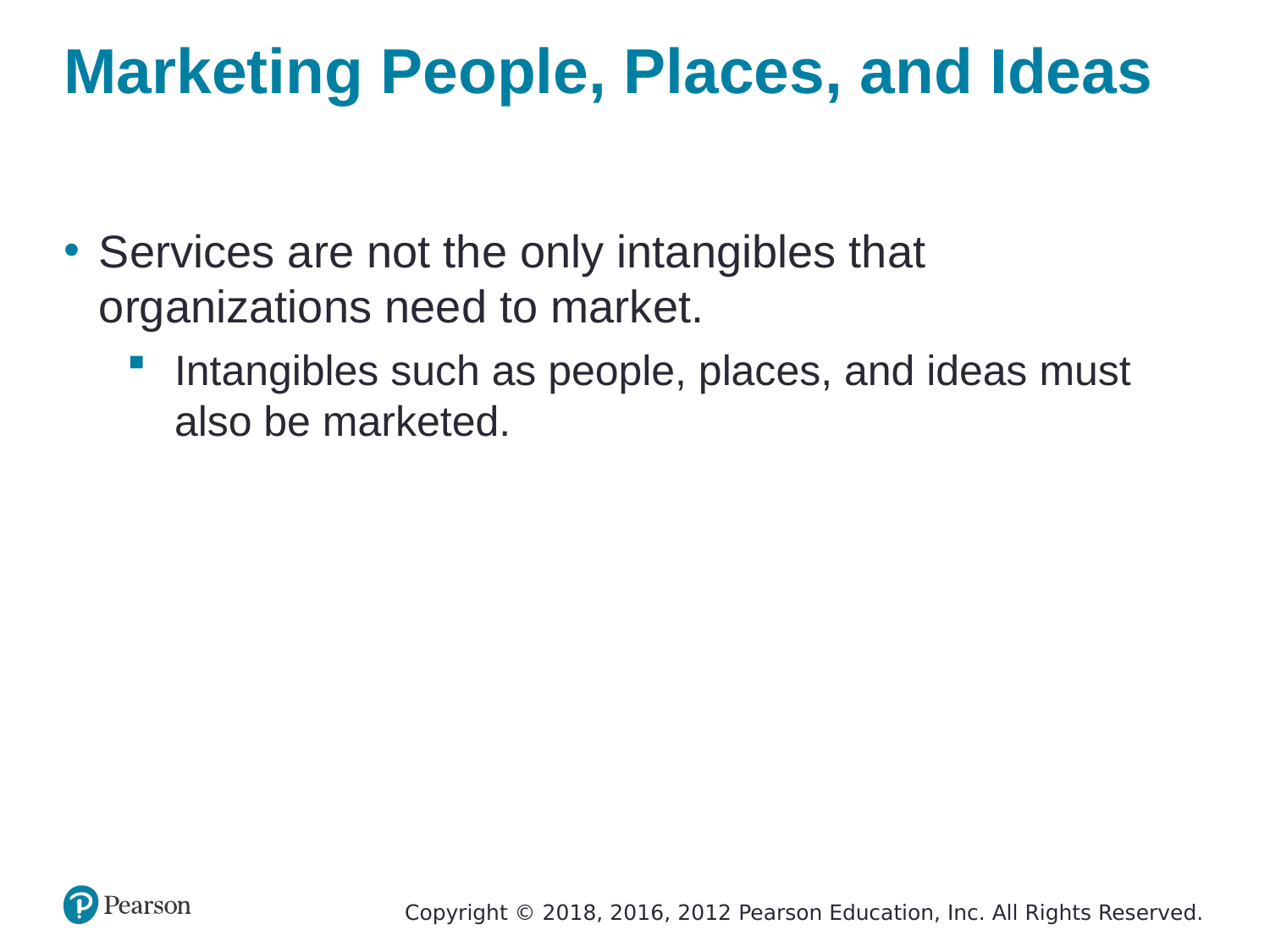

# Marketing People, Places, and Ideas
Services are not the only intangibles that organizations need to market.
Intangibles such as people, places, and ideas must also be marketed.